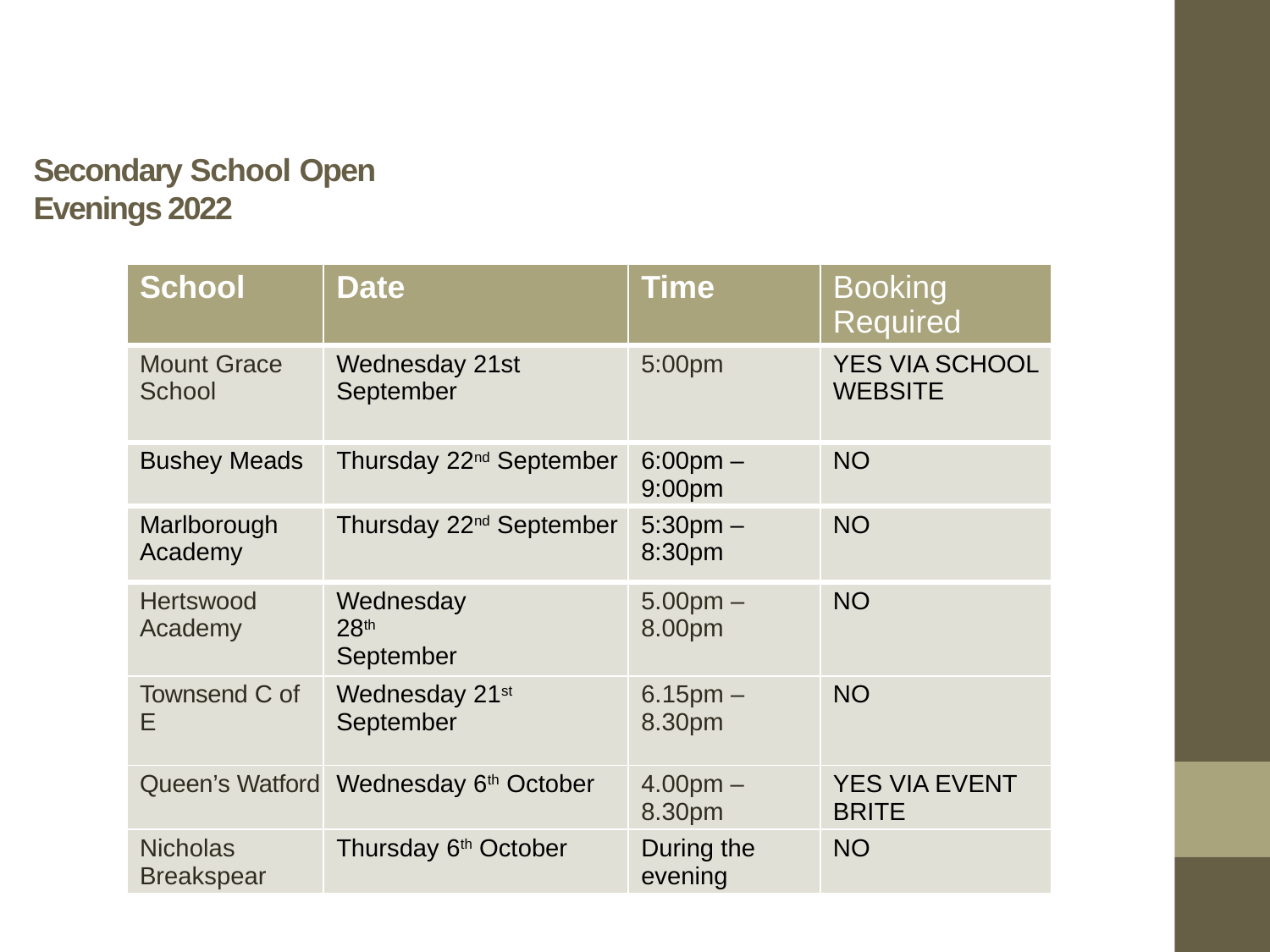

# Secondary School Open Evenings 2022
| School | Date | Time | Booking Required |
| --- | --- | --- | --- |
| Mount Grace School | Wednesday 21st September | 5:00pm | YES VIA SCHOOL WEBSITE |
| Bushey Meads | Thursday 22nd September | 6:00pm – 9:00pm | NO |
| Marlborough Academy | Thursday 22nd September | 5:30pm – 8:30pm | NO |
| Hertswood Academy | Wednesday 28th September | 5.00pm – 8.00pm | NO |
| Townsend C of E | Wednesday 21st September | 6.15pm – 8.30pm | NO |
| Queen’s Watford | Wednesday 6th October | 4.00pm – 8.30pm | YES VIA EVENT BRITE |
| Nicholas Breakspear | Thursday 6th October | During the evening | NO |